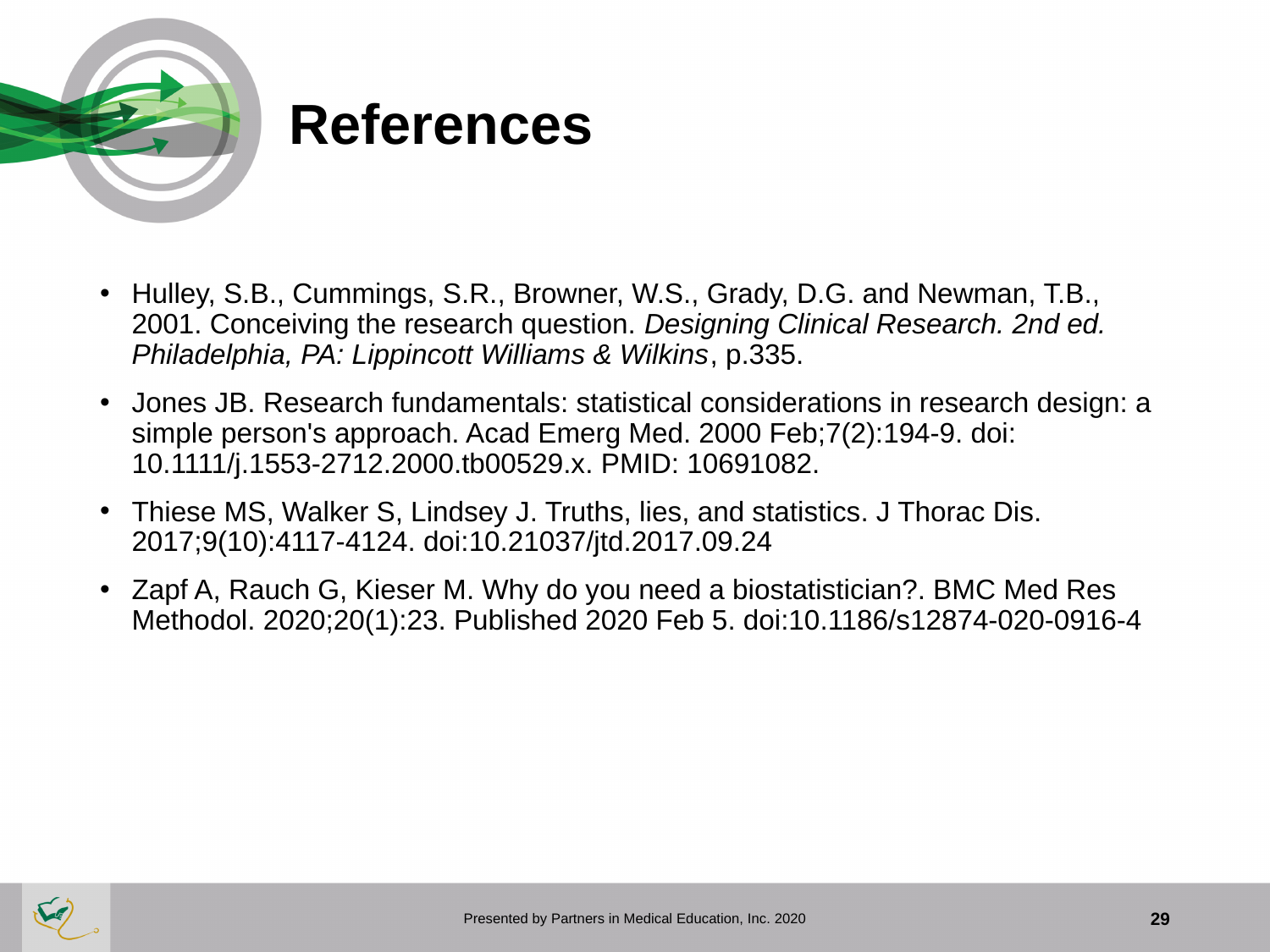

# References
Hulley, S.B., Cummings, S.R., Browner, W.S., Grady, D.G. and Newman, T.B., 2001. Conceiving the research question. Designing Clinical Research. 2nd ed. Philadelphia, PA: Lippincott Williams & Wilkins, p.335.
Jones JB. Research fundamentals: statistical considerations in research design: a simple person's approach. Acad Emerg Med. 2000 Feb;7(2):194-9. doi: 10.1111/j.1553-2712.2000.tb00529.x. PMID: 10691082.
Thiese MS, Walker S, Lindsey J. Truths, lies, and statistics. J Thorac Dis. 2017;9(10):4117-4124. doi:10.21037/jtd.2017.09.24
Zapf A, Rauch G, Kieser M. Why do you need a biostatistician?. BMC Med Res Methodol. 2020;20(1):23. Published 2020 Feb 5. doi:10.1186/s12874-020-0916-4

Presented by Partners in Medical Education, Inc. 2020
29